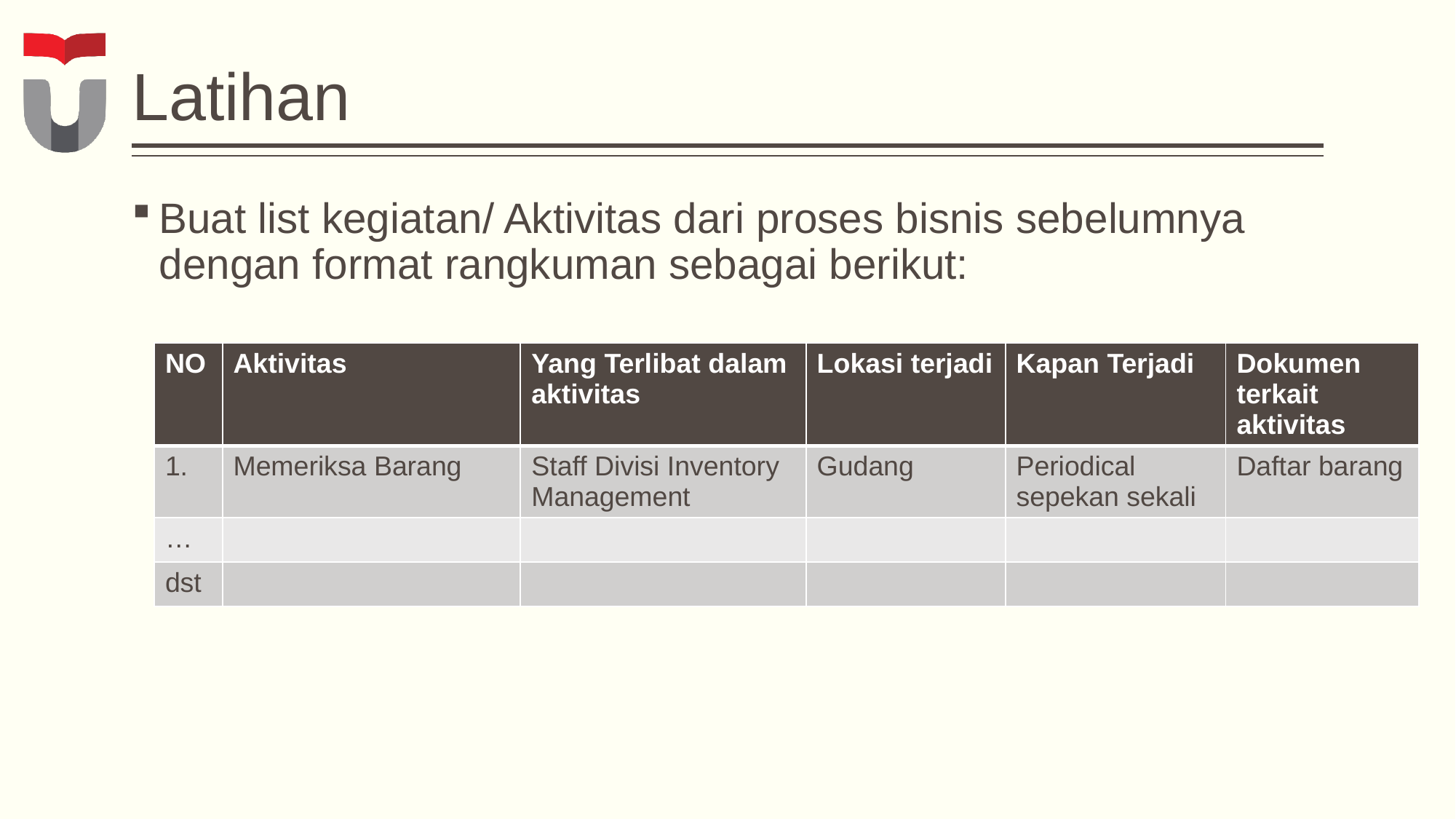

# Latihan
Buat list kegiatan/ Aktivitas dari proses bisnis sebelumnya dengan format rangkuman sebagai berikut:

| NO | Aktivitas | Yang Terlibat dalam aktivitas | Lokasi terjadi | Kapan Terjadi | Dokumen terkait aktivitas |
| --- | --- | --- | --- | --- | --- |
| 1. | Memeriksa Barang | Staff Divisi Inventory Management | Gudang | Periodical sepekan sekali | Daftar barang |
| … |  |  |  |  |  |
| dst |  |  |  |  |  |